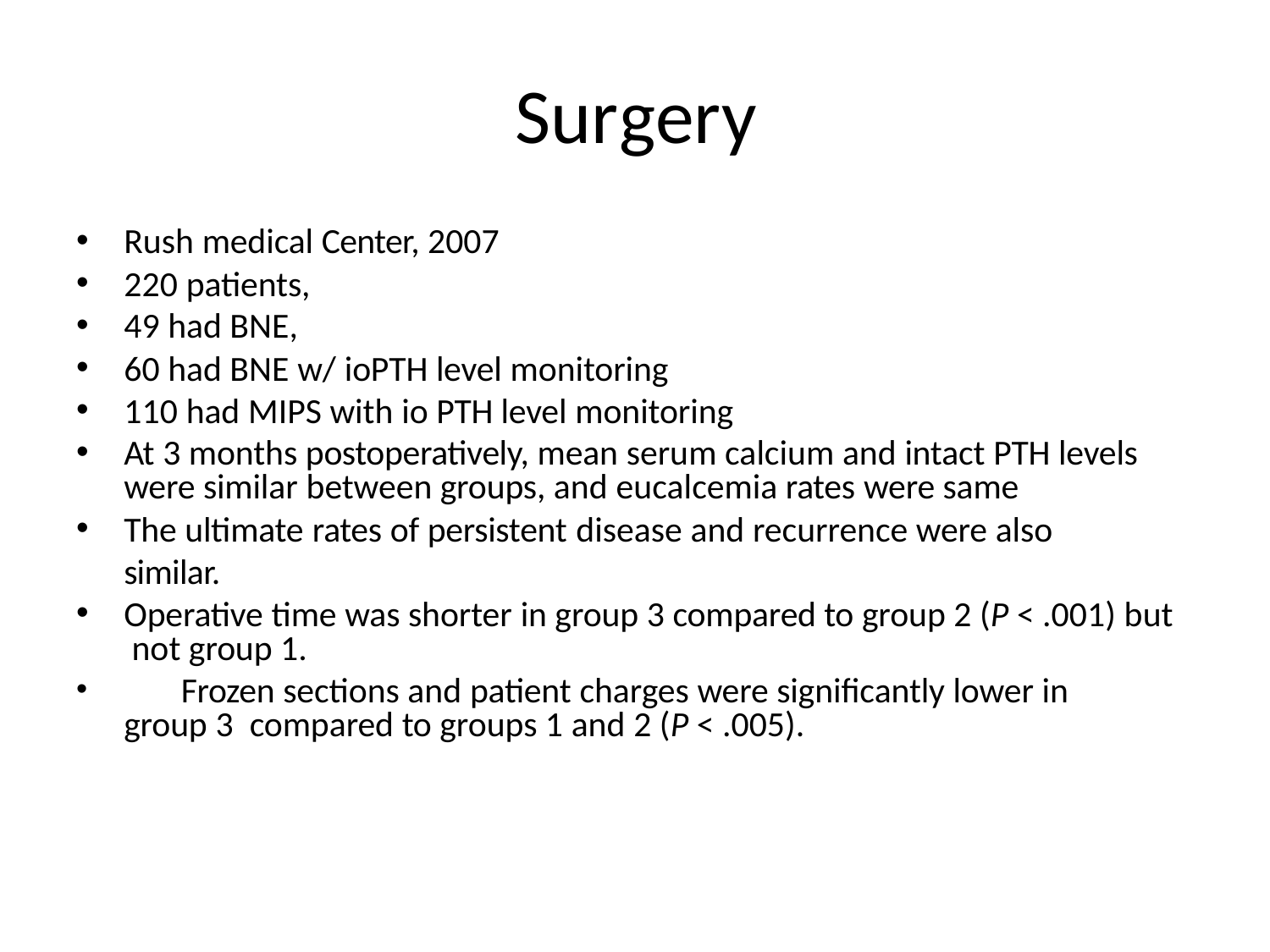

# Surgery
Rush medical Center, 2007
220 patients,
49 had BNE,
60 had BNE w/ ioPTH level monitoring
110 had MIPS with io PTH level monitoring
At 3 months postoperatively, mean serum calcium and intact PTH levels  were similar between groups, and eucalcemia rates were same
The ultimate rates of persistent disease and recurrence were also similar.
Operative time was shorter in group 3 compared to group 2 (P < .001) but  not group 1.
	Frozen sections and patient charges were significantly lower in group 3  compared to groups 1 and 2 (P < .005).